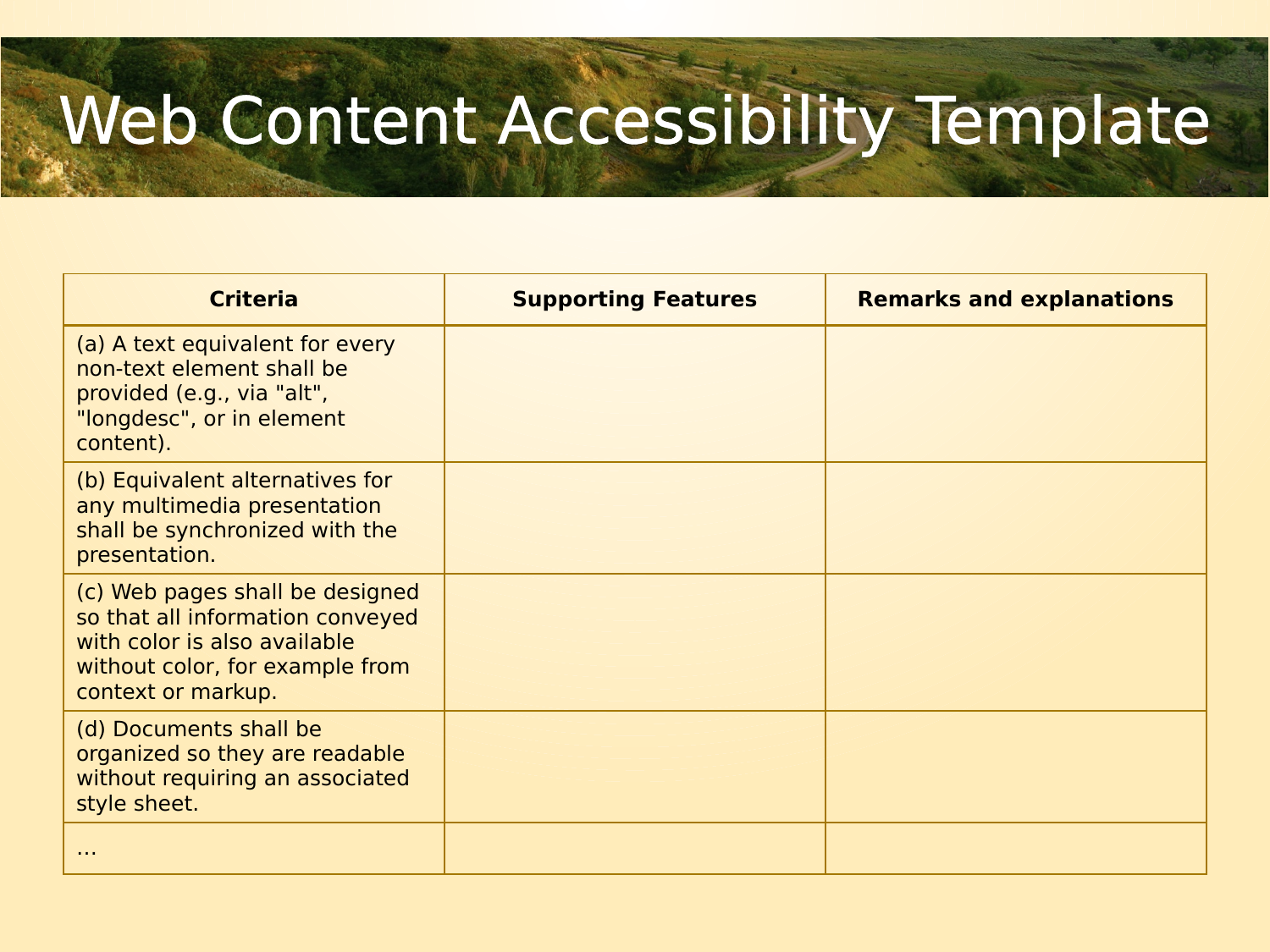

# Web Content Accessibility Template
| Criteria | Supporting Features | Remarks and explanations |
| --- | --- | --- |
| (a) A text equivalent for every non-text element shall be provided (e.g., via "alt", "longdesc", or in element content). |  |  |
| (b) Equivalent alternatives for any multimedia presentation shall be synchronized with the presentation. |  |  |
| (c) Web pages shall be designed so that all information conveyed with color is also available without color, for example from context or markup. |  |  |
| (d) Documents shall be organized so they are readable without requiring an associated style sheet. |  |  |
| … |  |  |